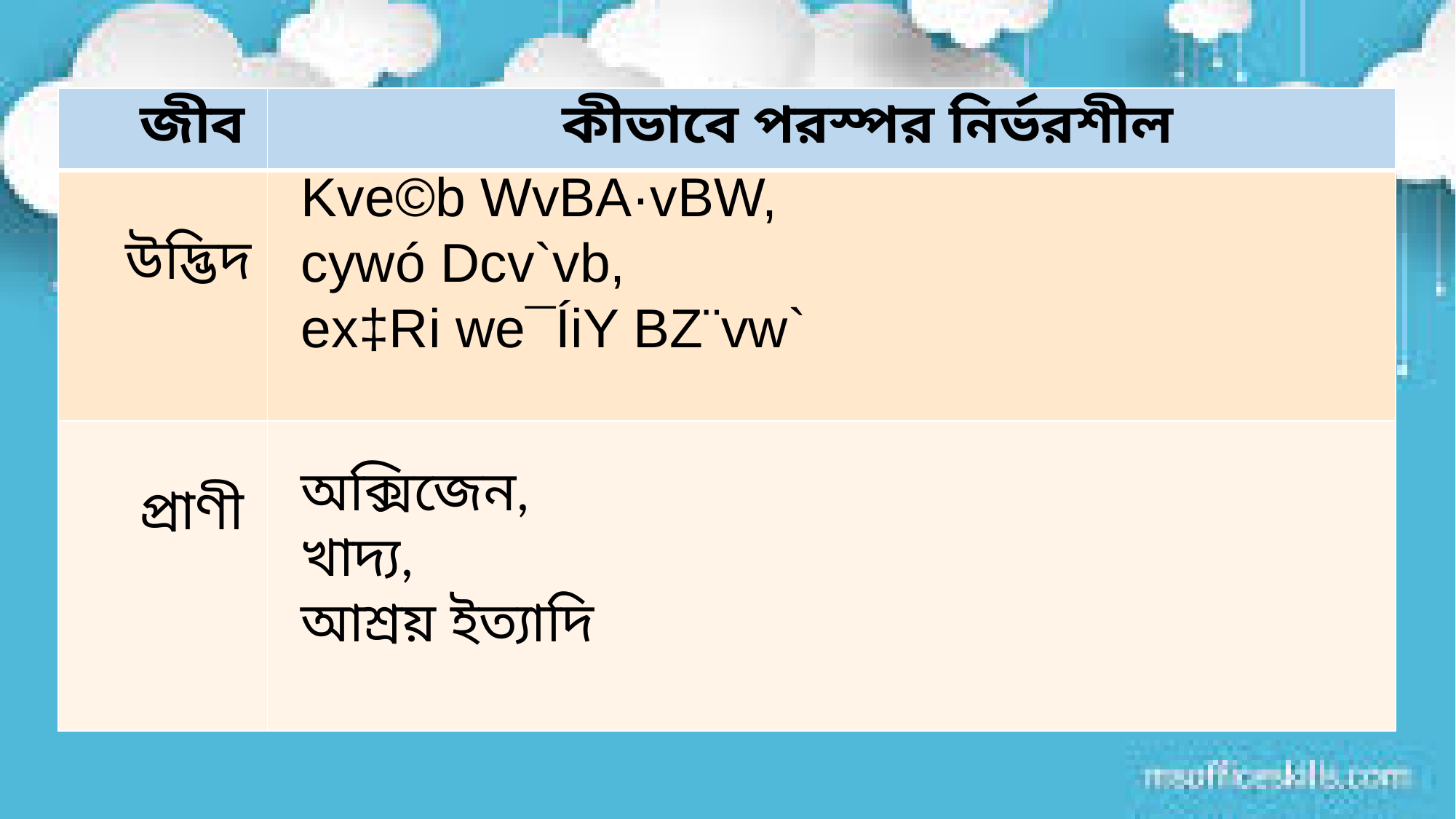

| জীব | কীভাবে পরস্পর নির্ভরশীল |
| --- | --- |
| উদ্ভিদ |  |
| প্রাণী |  |
Kve©b WvBA·vBW,
cywó Dcv`vb,
ex‡Ri we¯ÍiY BZ¨vw`
অক্সিজেন,
খাদ্য,
আশ্রয় ইত্যাদি